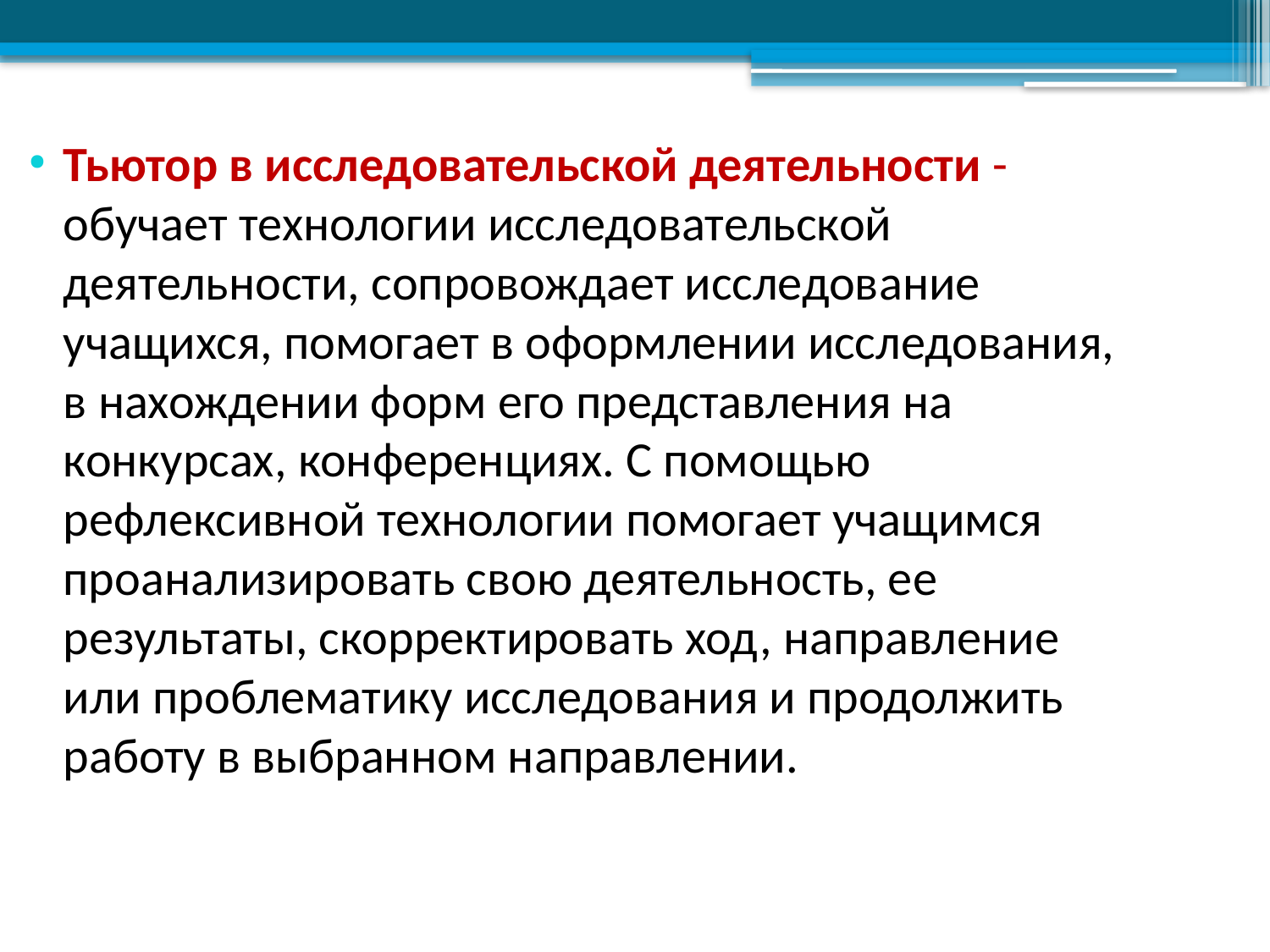

Тьютор в исследовательской деятельности - обучает технологии исследовательской деятельности, сопровождает исследование учащихся, помогает в оформлении исследования, в нахождении форм его представления на конкурсах, конференциях. С помощью рефлексивной технологии помогает учащимся проанализировать свою деятельность, ее результаты, скорректировать ход, направление или проблематику исследования и продолжить работу в выбранном направлении.